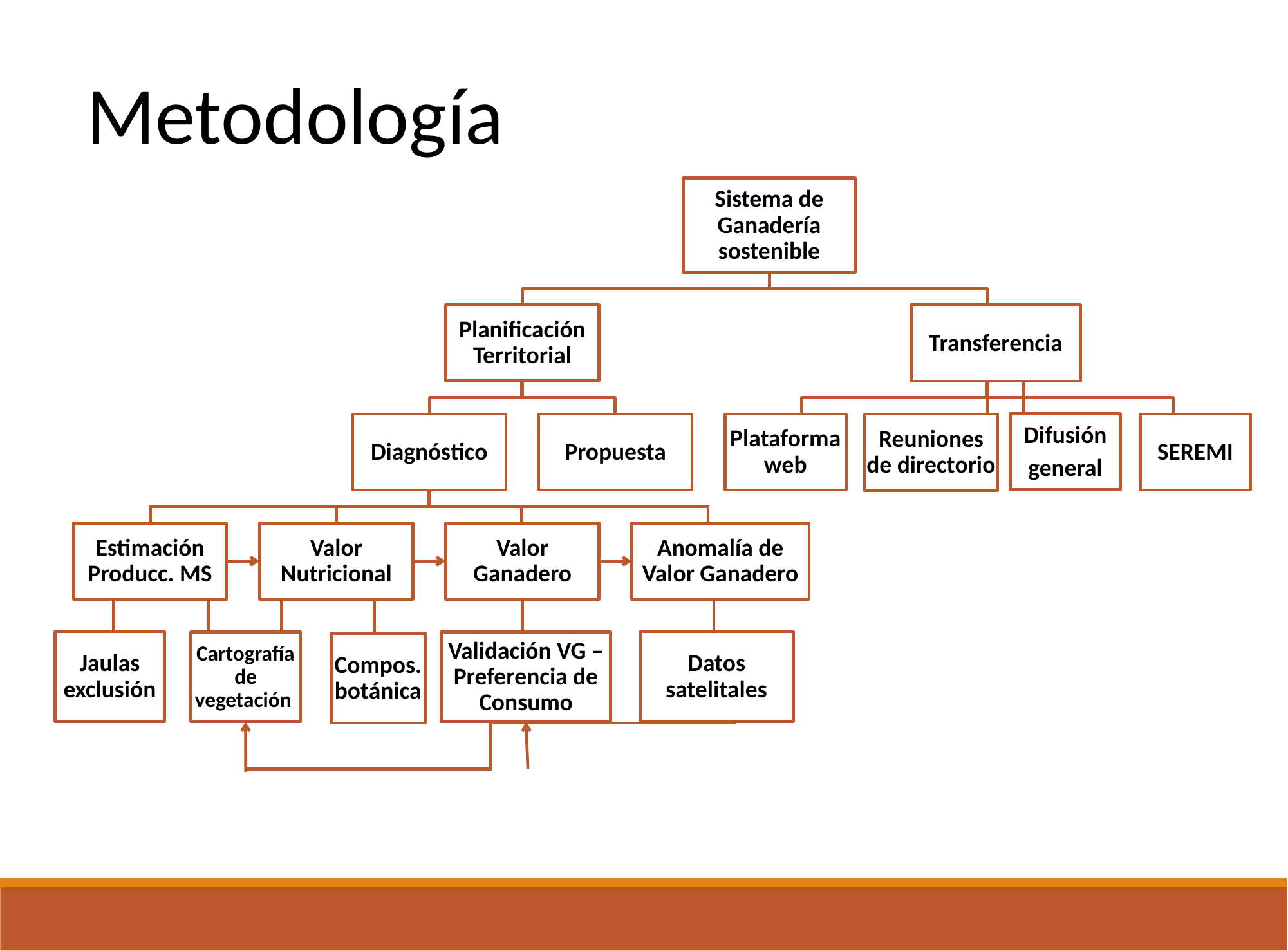

Metodología
Sistema de Ganadería sostenible

Planificación Territorial
Transferencia

Difusión
general
Diagnóstico
Propuesta
Plataforma web
Reuniones de directorio
SEREMI

Estimación Producc. MS
Valor Nutricional
Valor Ganadero
Anomalía de Valor Ganadero

Jaulas exclusión
Datos satelitales
Cartografía de vegetación
Validación VG – Preferencia de Consumo
Compos. botánica